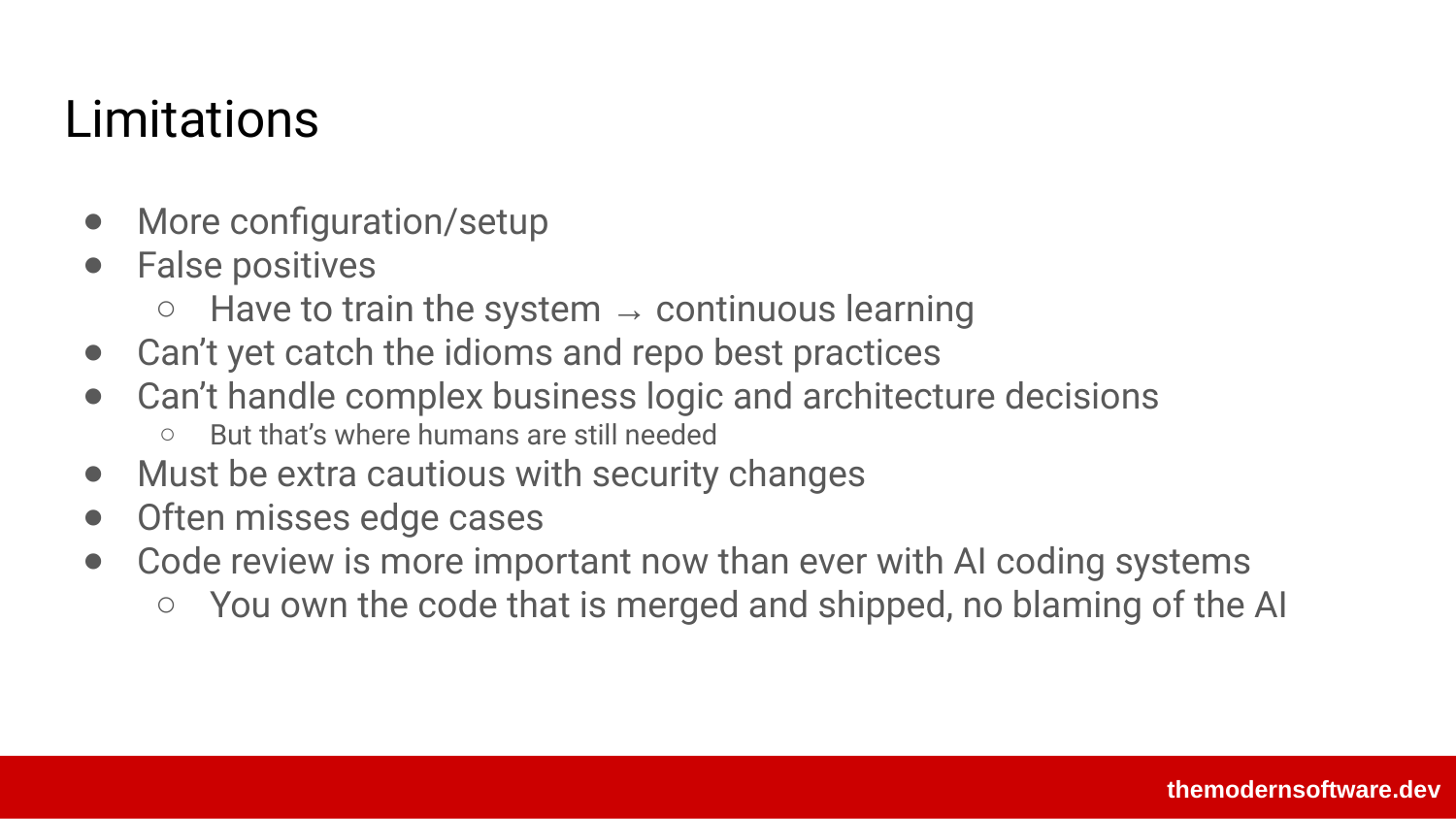

# Limitations
More configuration/setup
False positives
Have to train the system → continuous learning
Can’t yet catch the idioms and repo best practices
Can’t handle complex business logic and architecture decisions
But that’s where humans are still needed
Must be extra cautious with security changes
Often misses edge cases
Code review is more important now than ever with AI coding systems
You own the code that is merged and shipped, no blaming of the AI

themodernsoftware.dev